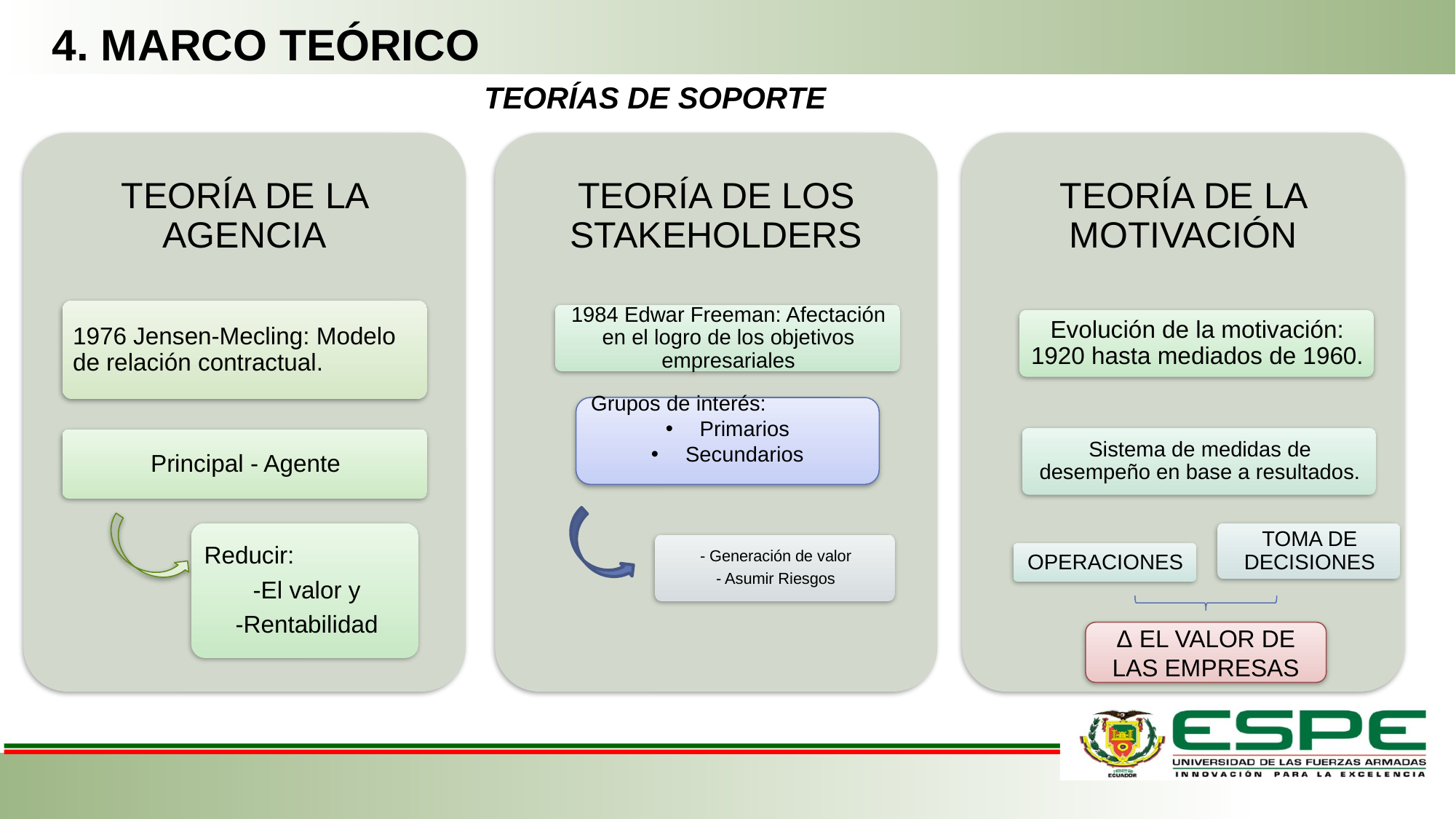

4. MARCO TEÓRICO
TEORÍAS DE SOPORTE
TEORÍA DE LA AGENCIA
1976 Jensen-Mecling: Modelo de relación contractual.
Principal - Agente
Reducir:
-El valor y
-Rentabilidad
TEORÍA DE LOS STAKEHOLDERS
TEORÍA DE LA MOTIVACIÓN
Evolución de la motivación: 1920 hasta mediados de 1960.
1984 Edwar Freeman: Afectación en el logro de los objetivos empresariales
Sistema de medidas de desempeño en base a resultados.
OPERACIONES
TOMA DE DECISIONES
- Generación de valor
- Asumir Riesgos
Grupos de interés:
Primarios
Secundarios

Δ EL VALOR DE LAS EMPRESAS